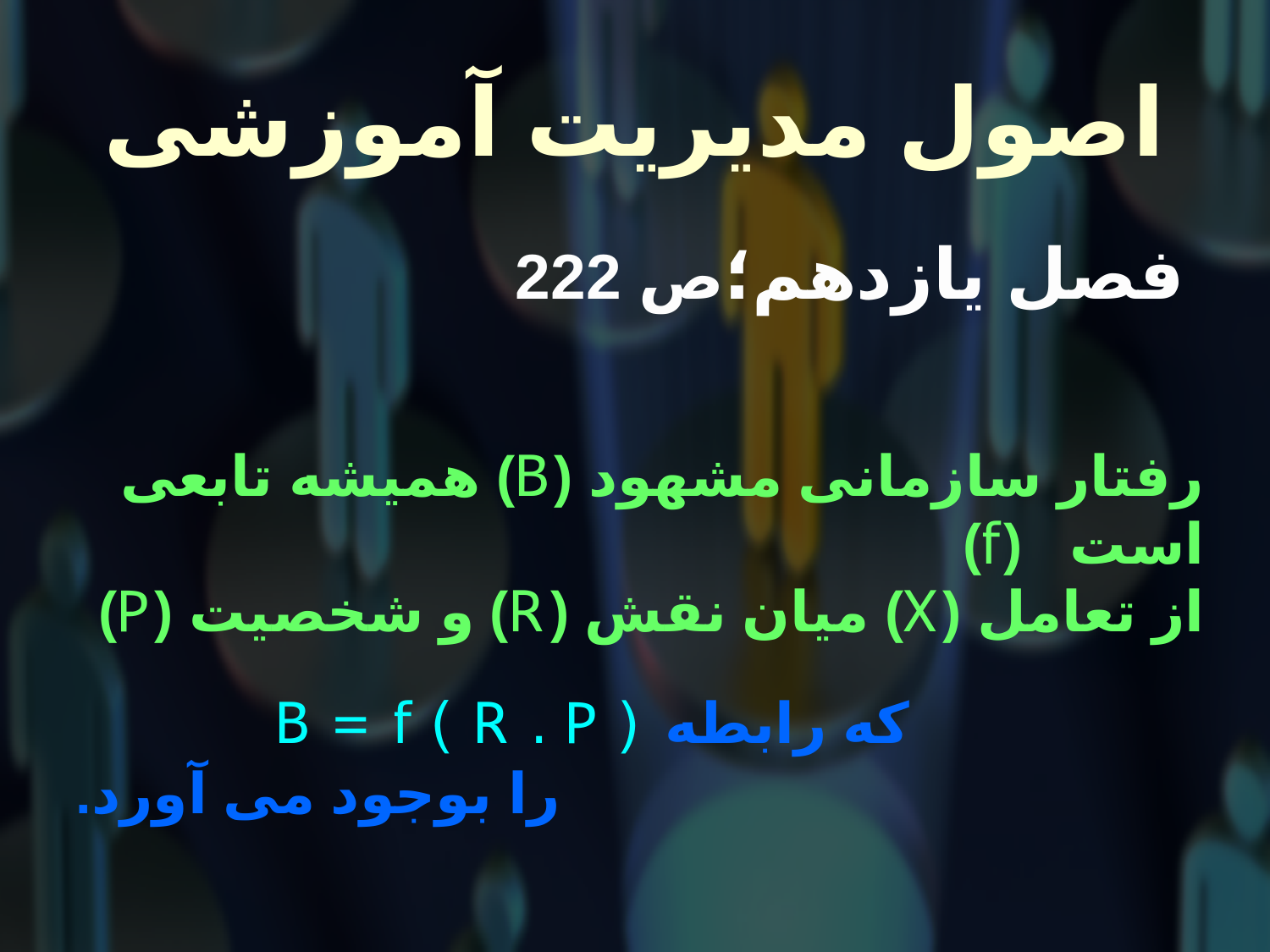

# اصول مدیریت آموزشی
 فصل یازدهم؛ص 222
رفتار سازمانی مشهود (B) همیشه تابعی است   (f)
از تعامل (X) میان نقش (R) و شخصیت (P)
که رابطه B = f ( R . P )
را بوجود می آورد.